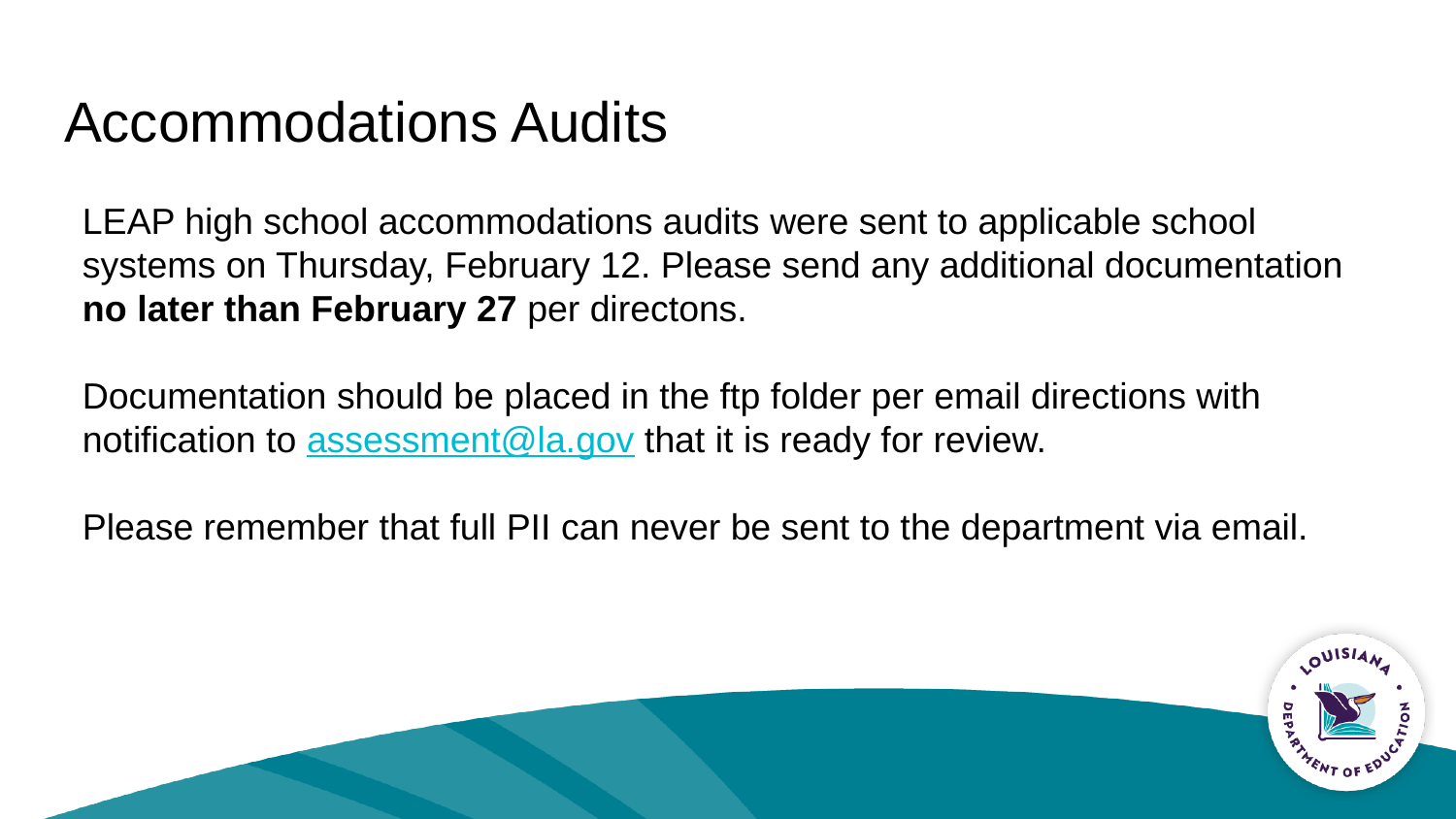

# Accommodations Audits
LEAP high school accommodations audits were sent to applicable school systems on Thursday, February 12. Please send any additional documentation no later than February 27 per directons.

Documentation should be placed in the ftp folder per email directions with notification to assessment@la.gov that it is ready for review.

Please remember that full PII can never be sent to the department via email.